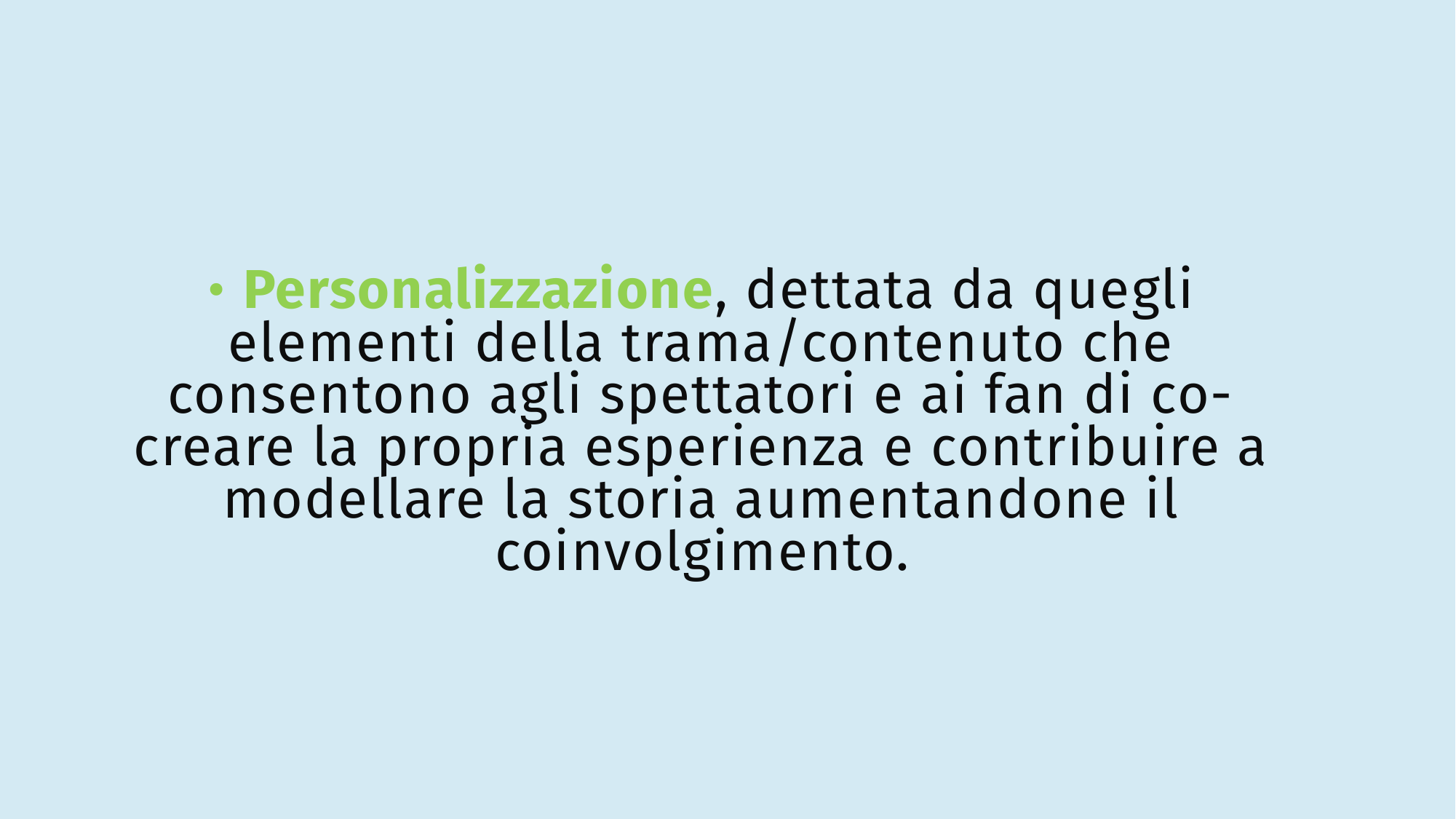

# • Personalizzazione, dettata da quegli elementi della trama/contenuto che consentono agli spettatori e ai fan di co-creare la propria esperienza e contribuire a modellare la storia aumentandone il coinvolgimento.